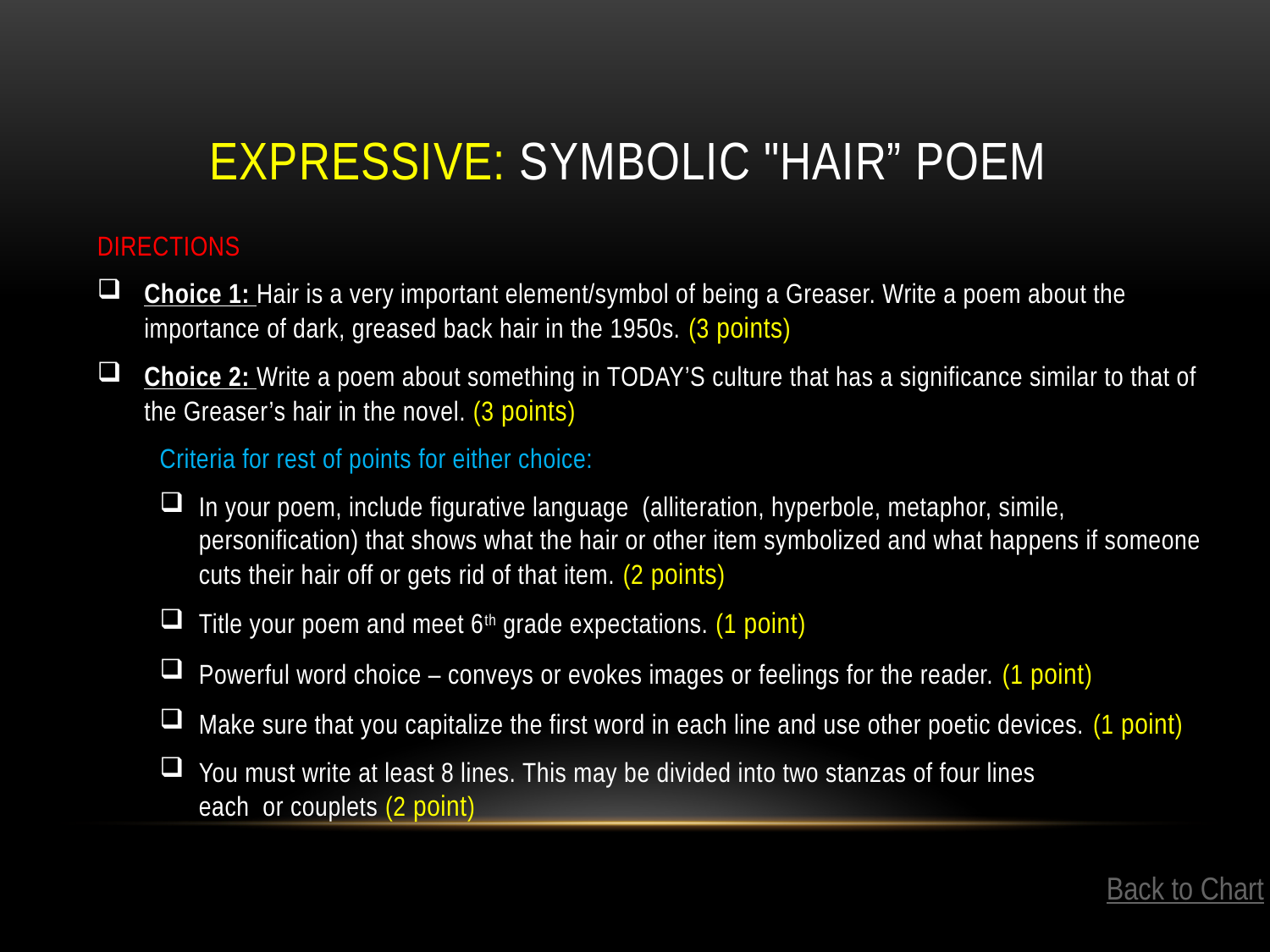

# Expressive: Symbolic "Hair” Poem
DIRECTIONS
Choice 1: Hair is a very important element/symbol of being a Greaser. Write a poem about the importance of dark, greased back hair in the 1950s. (3 points)
Choice 2: Write a poem about something in TODAY’S culture that has a significance similar to that of the Greaser’s hair in the novel. (3 points)
Criteria for rest of points for either choice:
In your poem, include figurative language  (alliteration, hyperbole, metaphor, simile, personification) that shows what the hair or other item symbolized and what happens if someone cuts their hair off or gets rid of that item. (2 points)
Title your poem and meet 6th grade expectations. (1 point)
Powerful word choice – conveys or evokes images or feelings for the reader. (1 point)
Make sure that you capitalize the first word in each line and use other poetic devices. (1 point)
You must write at least 8 lines. This may be divided into two stanzas of four lines
each  or couplets (2 point)
Back to Chart